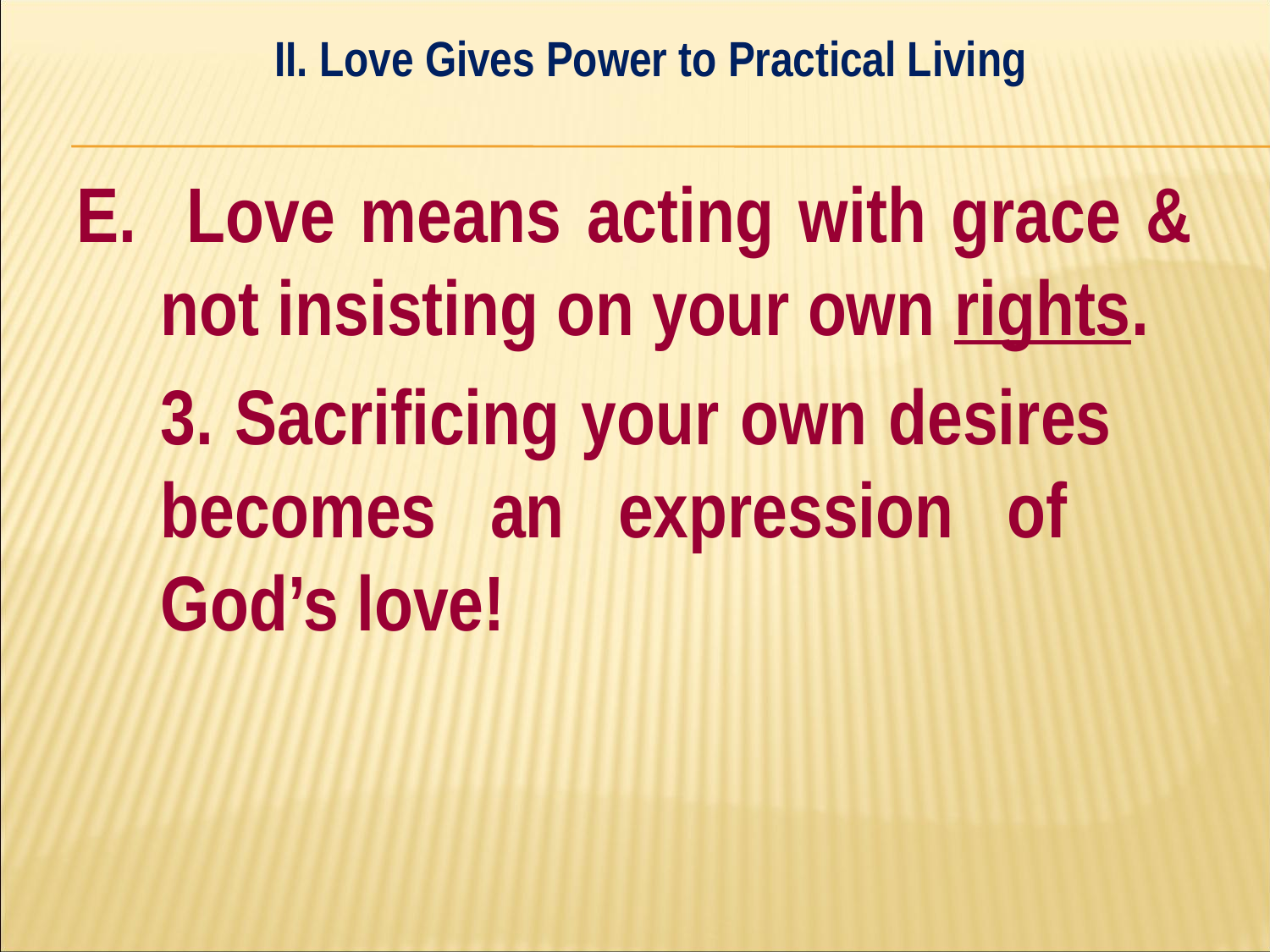

II. Love Gives Power to Practical Living
#
E.  Love means acting with grace & not insisting on your own rights.
	3. Sacrificing your own desires 	becomes an expression of 	God’s love!